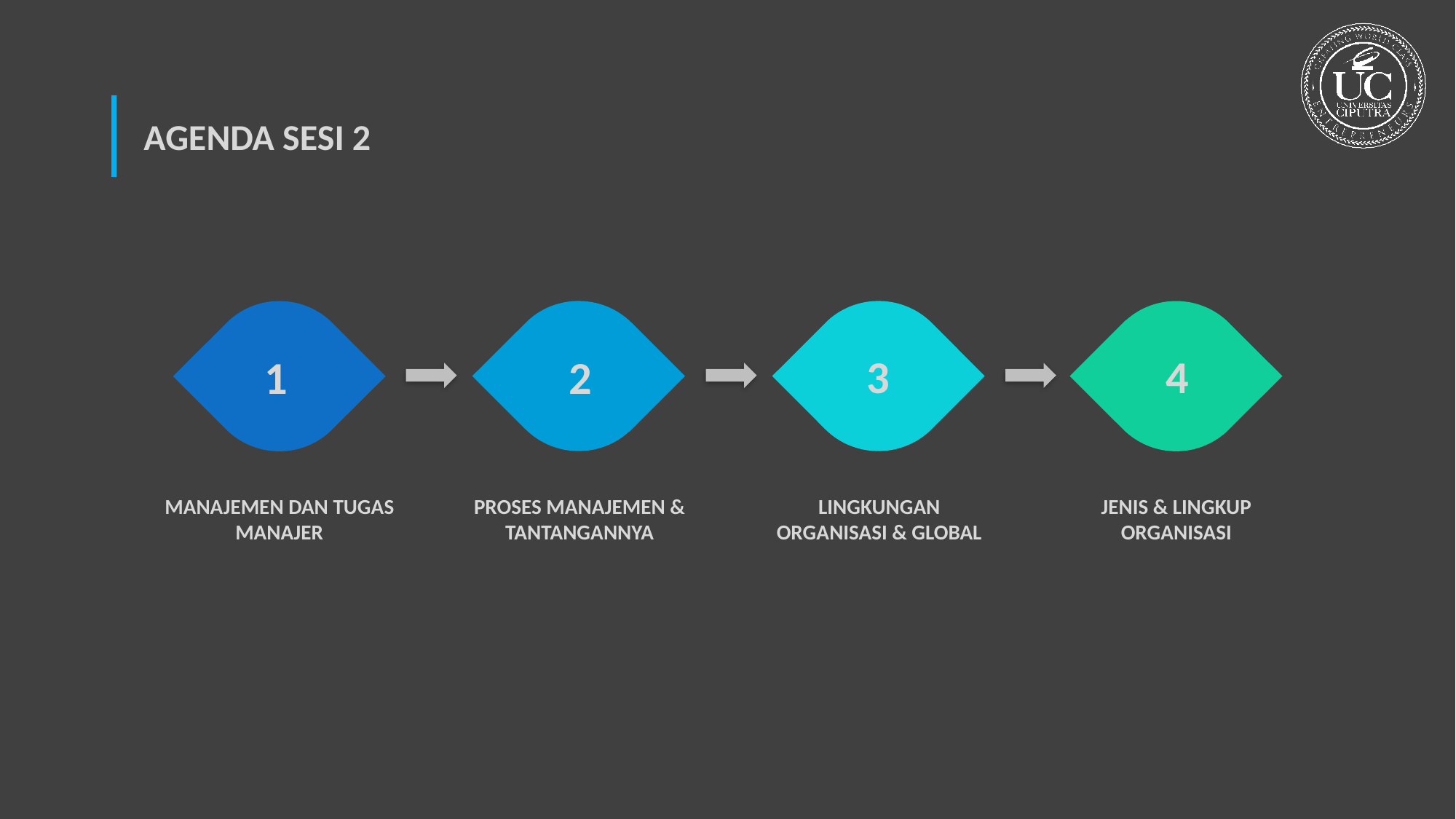

AGENDA SESI 2

3
4
1
2

MANAJEMEN DAN TUGAS MANAJER
PROSES MANAJEMEN & TANTANGANNYA
LINGKUNGAN ORGANISASI & GLOBAL

JENIS & LINGKUP ORGANISASI